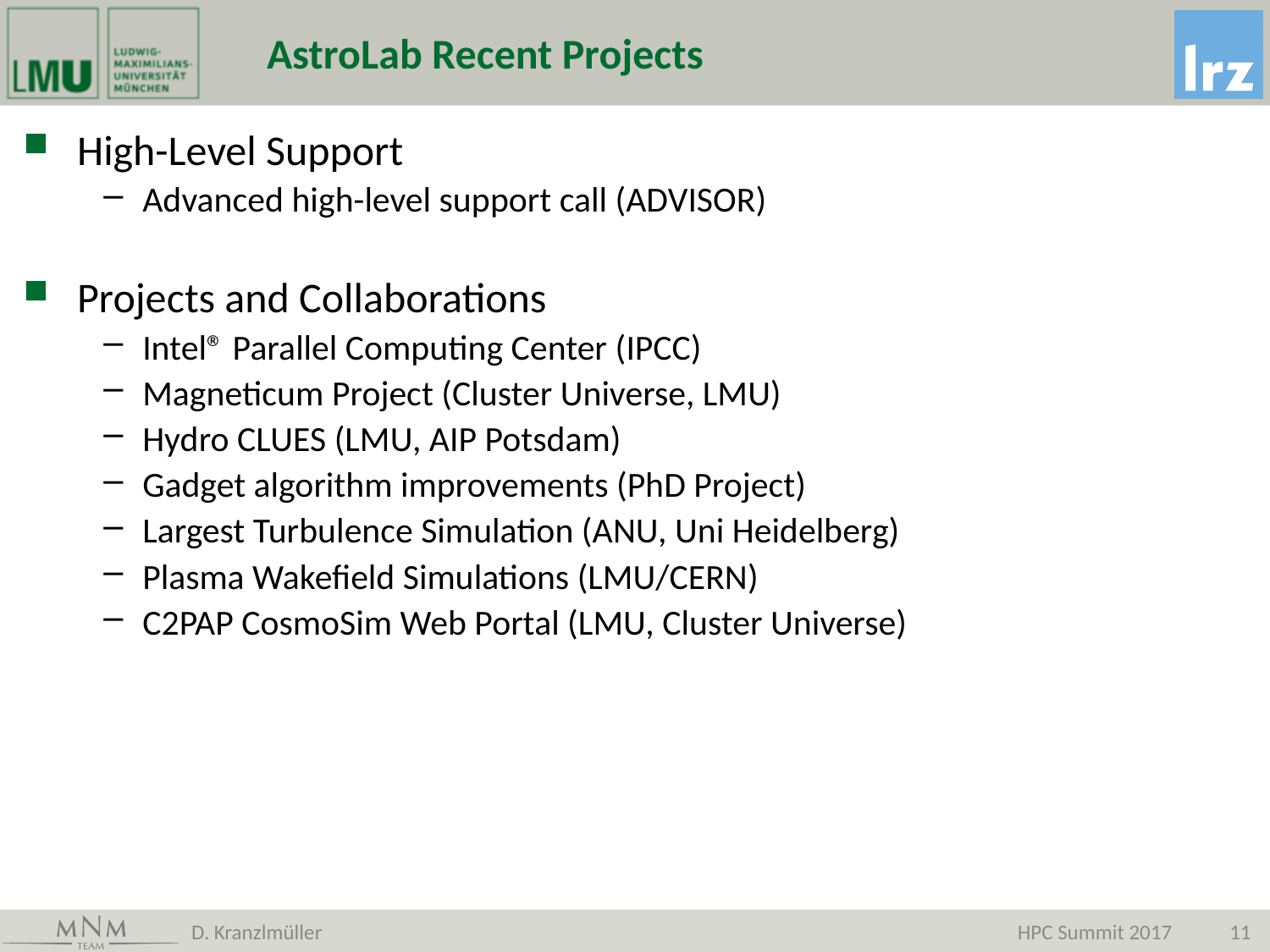

# AstroLab Recent Projects
High-Level Support
Advanced high-level support call (ADVISOR)

Projects and Collaborations
Intel® Parallel Computing Center (IPCC)
Magneticum Project (Cluster Universe, LMU)
Hydro CLUES (LMU, AIP Potsdam)
Gadget algorithm improvements (PhD Project)
Largest Turbulence Simulation (ANU, Uni Heidelberg)
Plasma Wakefield Simulations (LMU/CERN)
C2PAP CosmoSim Web Portal (LMU, Cluster Universe)

D. Kranzlmüller
HPC Summit 2017
11